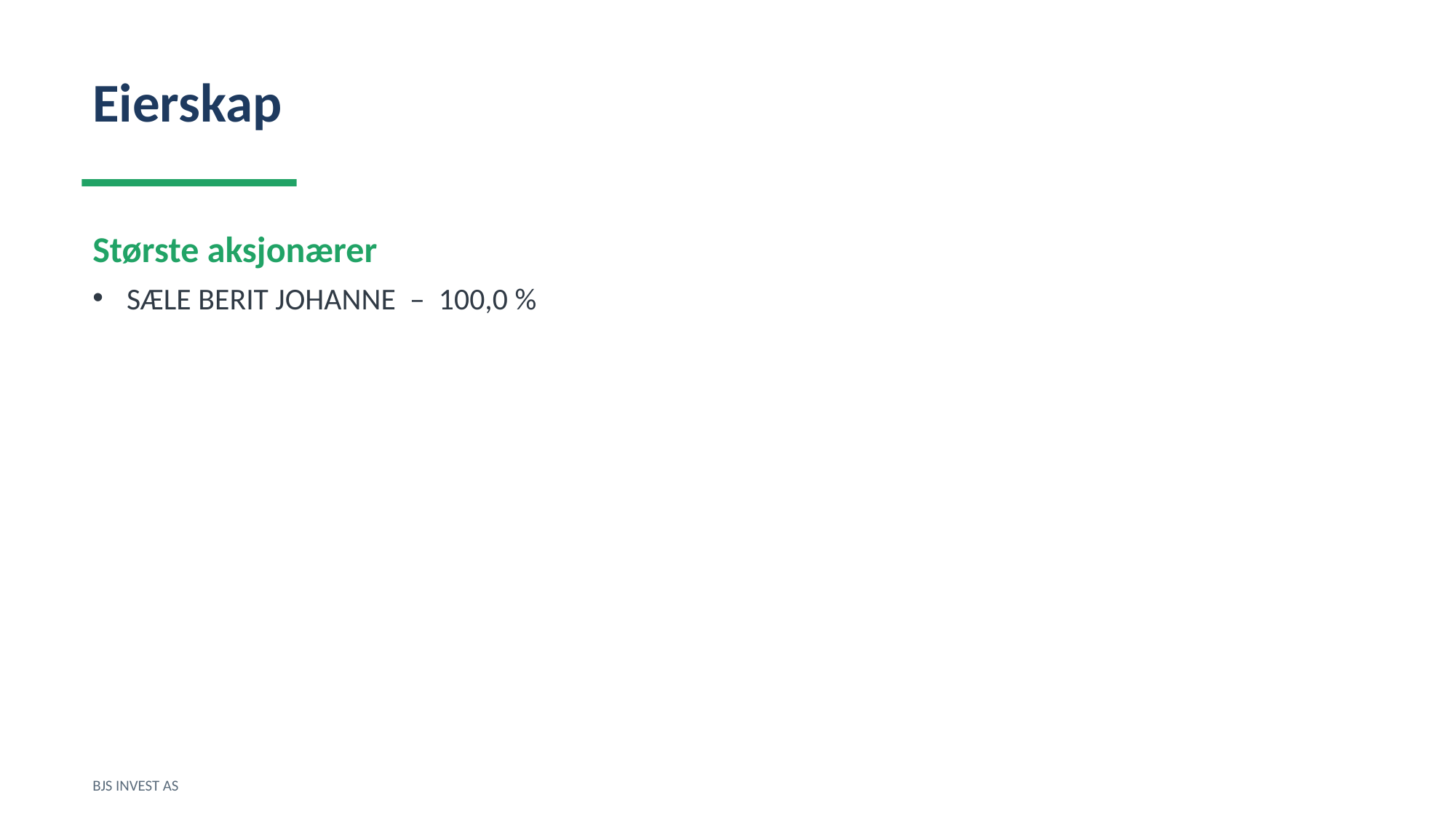

Eierskap

Største aksjonærer
SÆLE BERIT JOHANNE  –  100,0 %
BJS INVEST AS